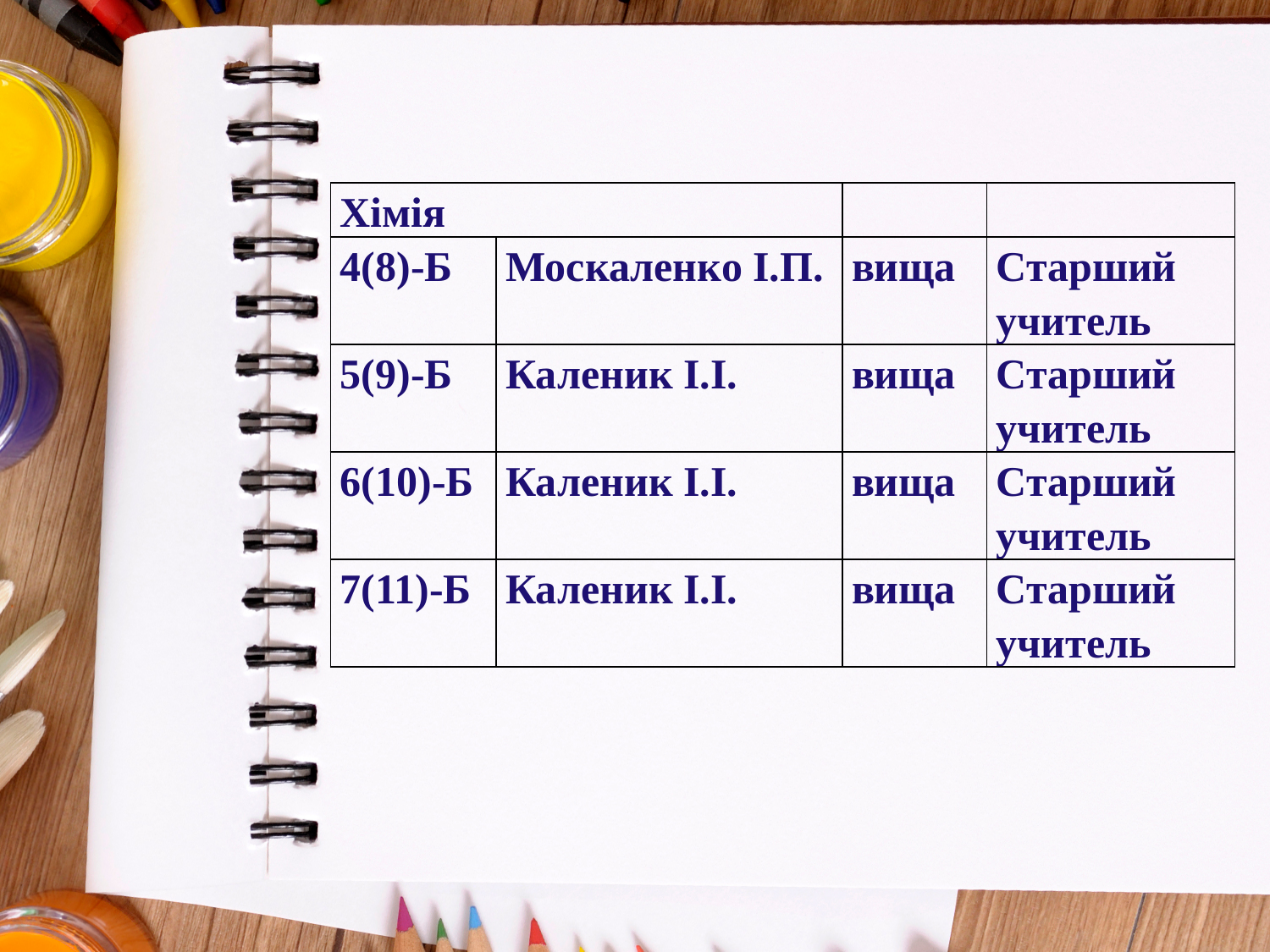

#
| Хімія |  |  |  |
| --- | --- | --- | --- |
| 4(8)-Б | Москаленко І.П. | вища | Старший учитель |
| 5(9)-Б | Каленик І.І. | вища | Старший учитель |
| 6(10)-Б | Каленик І.І. | вища | Старший учитель |
| 7(11)-Б | Каленик І.І. | вища | Старший учитель |